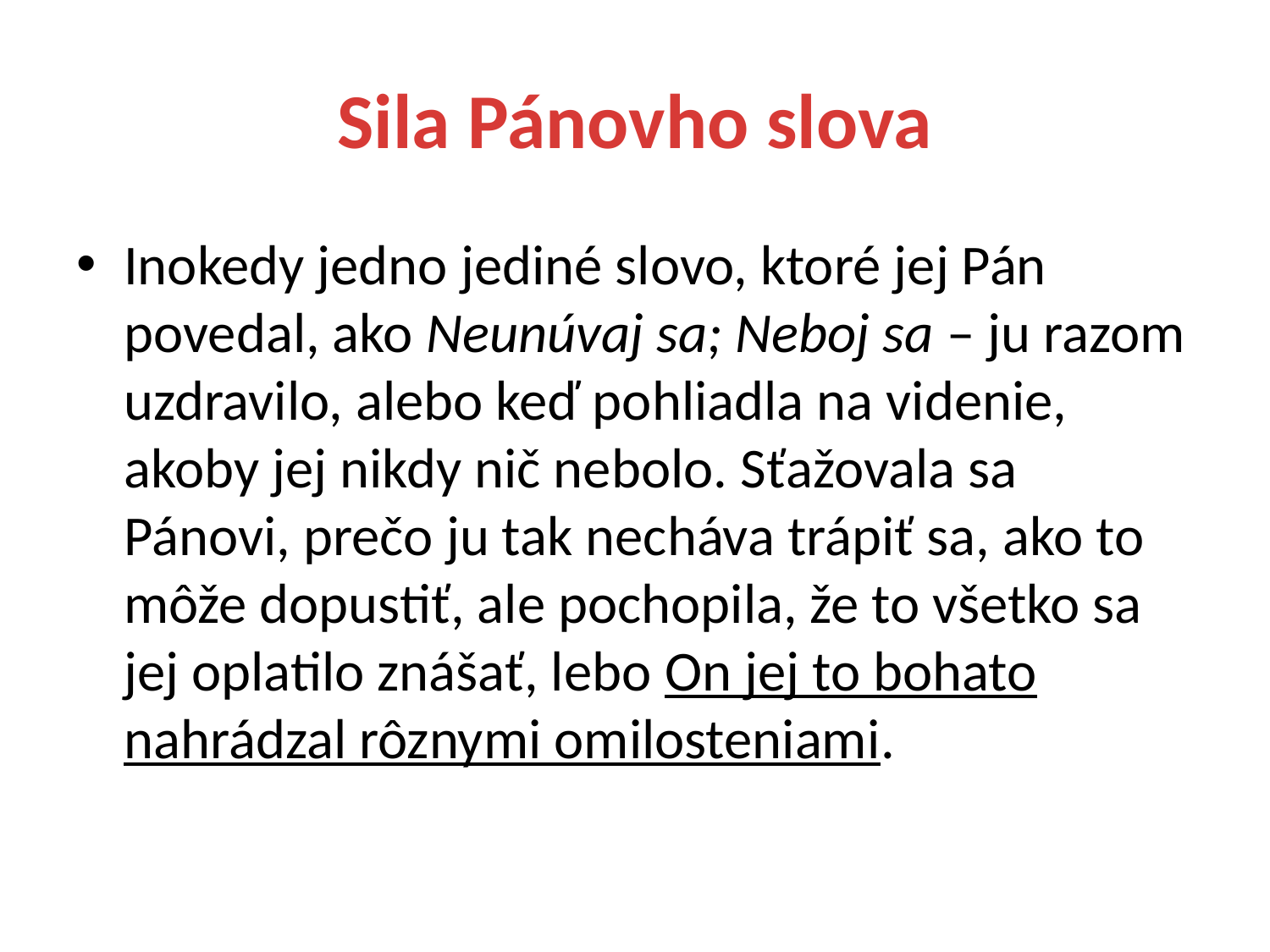

# Sila Pánovho slova
Inokedy jedno jediné slovo, ktoré jej Pán povedal, ako Neunúvaj sa; Neboj sa – ju razom uzdravilo, alebo keď pohliadla na videnie, akoby jej nikdy nič nebolo. Sťažovala sa Pánovi, prečo ju tak necháva trápiť sa, ako to môže dopustiť, ale pochopila, že to všetko sa jej oplatilo znášať, lebo On jej to bohato nahrádzal rôznymi omilosteniami.